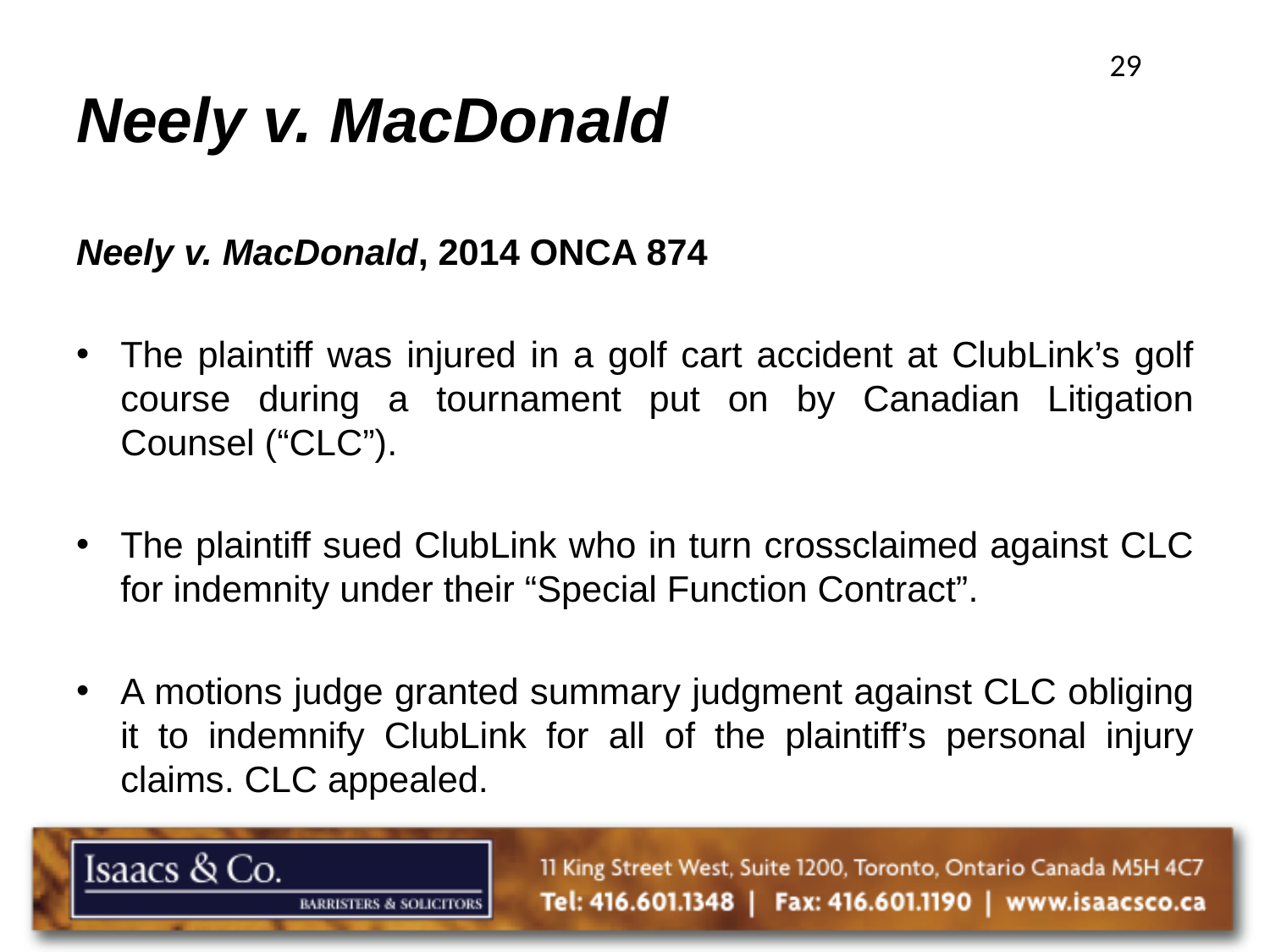

29
# Neely v. MacDonald
Neely v. MacDonald, 2014 ONCA 874

The plaintiff was injured in a golf cart accident at ClubLink’s golf course during a tournament put on by Canadian Litigation Counsel (“CLC”).

The plaintiff sued ClubLink who in turn crossclaimed against CLC for indemnity under their “Special Function Contract”.

A motions judge granted summary judgment against CLC obliging it to indemnify ClubLink for all of the plaintiff’s personal injury claims. CLC appealed.